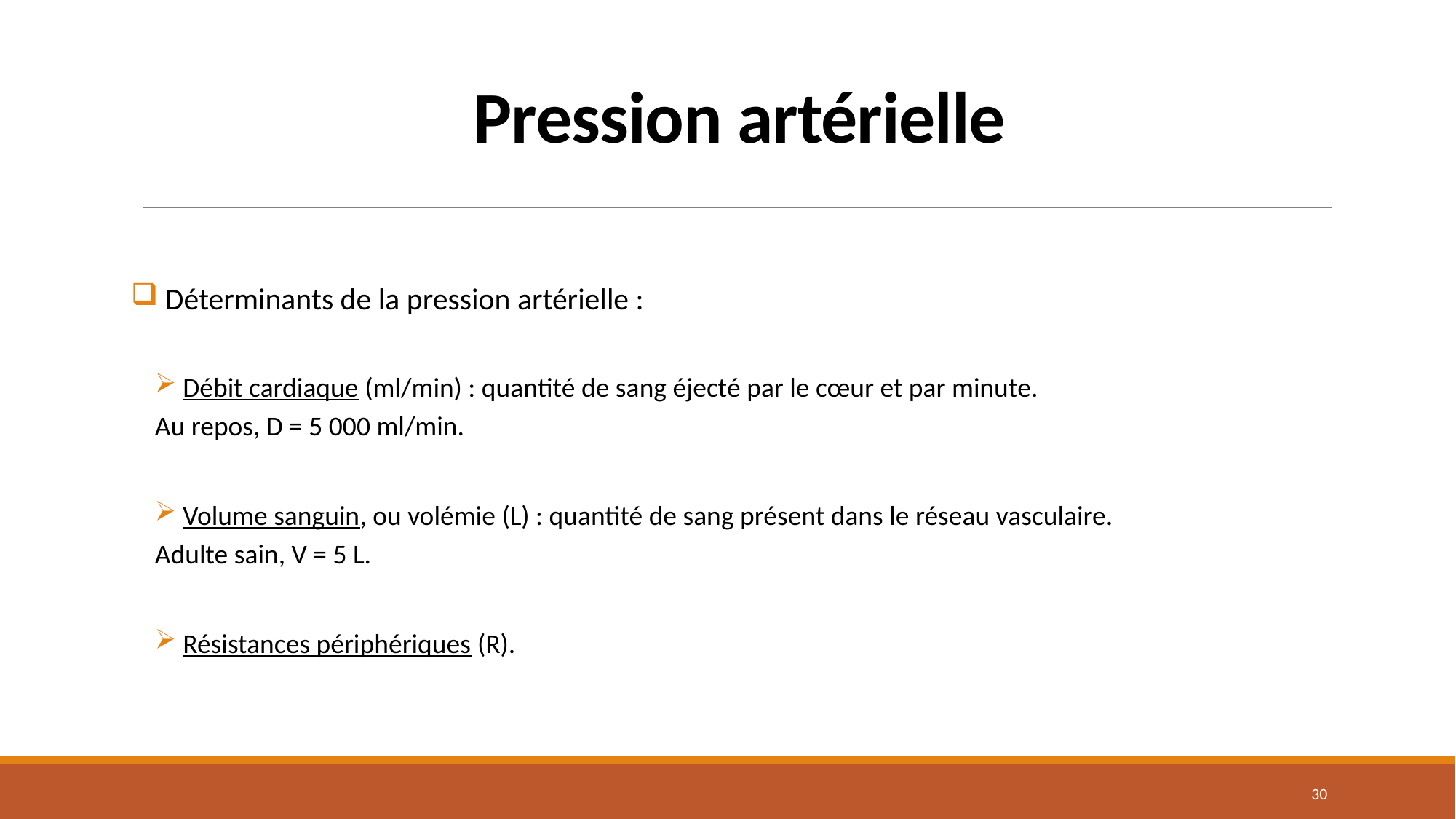

# Pression artérielle

 Déterminants de la pression artérielle :

 Débit cardiaque (ml/min) : quantité de sang éjecté par le cœur et par minute.
Au repos, D = 5 000 ml/min.

 Volume sanguin, ou volémie (L) : quantité de sang présent dans le réseau vasculaire.
Adulte sain, V = 5 L.

 Résistances périphériques (R).
30